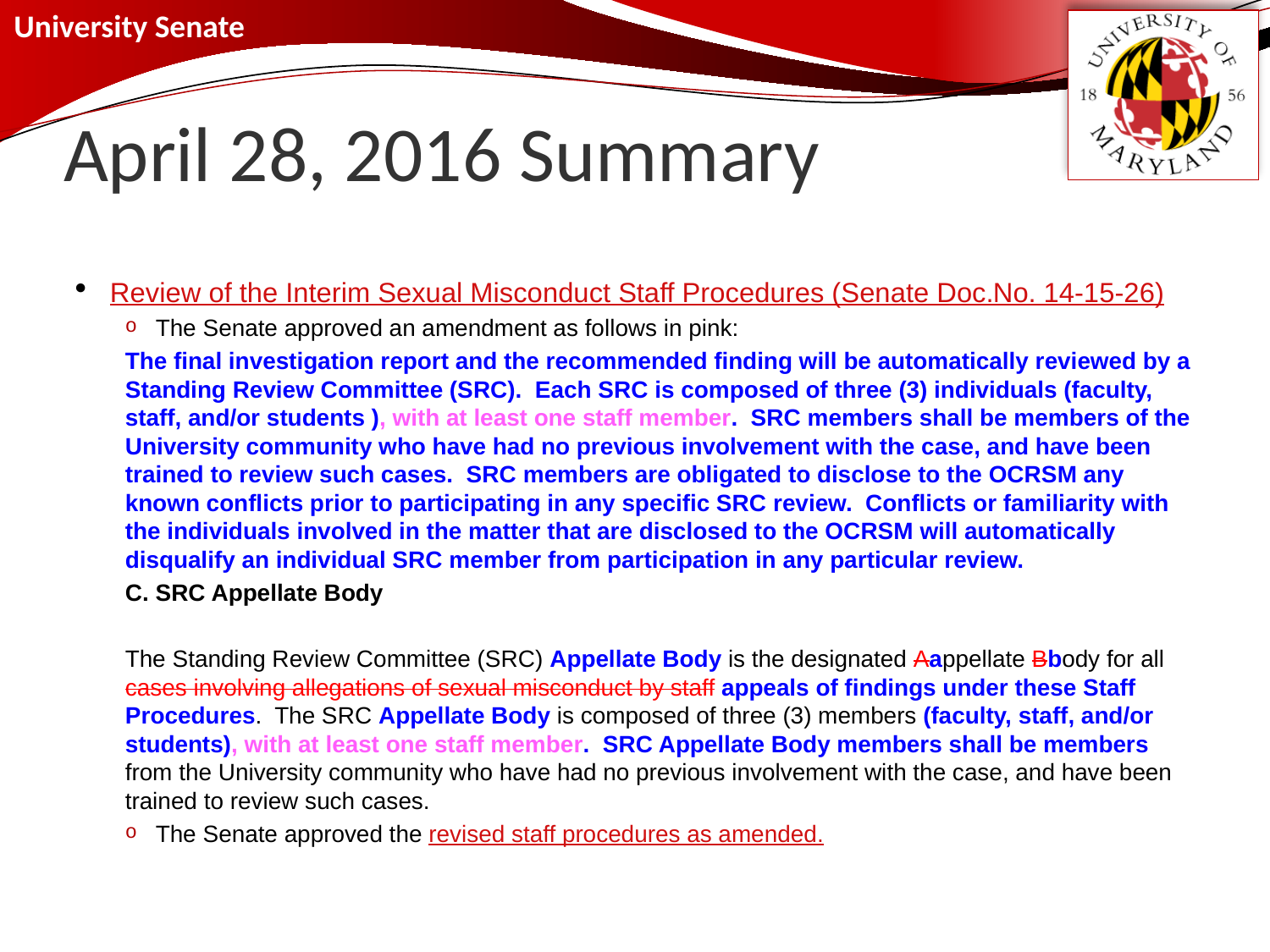

# April 28, 2016 Summary
Review of the Interim Sexual Misconduct Staff Procedures (Senate Doc. No. 14-15-26)
The Senate approved an amendment as follows in pink:
The final investigation report and the recommended finding will be automatically reviewed by a Standing Review Committee (SRC).  Each SRC is composed of three (3) individuals (faculty, staff, and/or students ), with at least one staff member.  SRC members shall be members of the University community who have had no previous involvement with the case, and have been trained to review such cases.  SRC members are obligated to disclose to the OCRSM any known conflicts prior to participating in any specific SRC review.  Conflicts or familiarity with the individuals involved in the matter that are disclosed to the OCRSM will automatically disqualify an individual SRC member from participation in any particular review.
C. SRC Appellate Body

The Standing Review Committee (SRC) Appellate Body is the designated Aappellate Bbody for all cases involving allegations of sexual misconduct by staff appeals of findings under these Staff Procedures.  The SRC Appellate Body is composed of three (3) members (faculty, staff, and/or students), with at least one staff member.  SRC Appellate Body members shall be members from the University community who have had no previous involvement with the case, and have been trained to review such cases.
The Senate approved the revised staff procedures as amended.